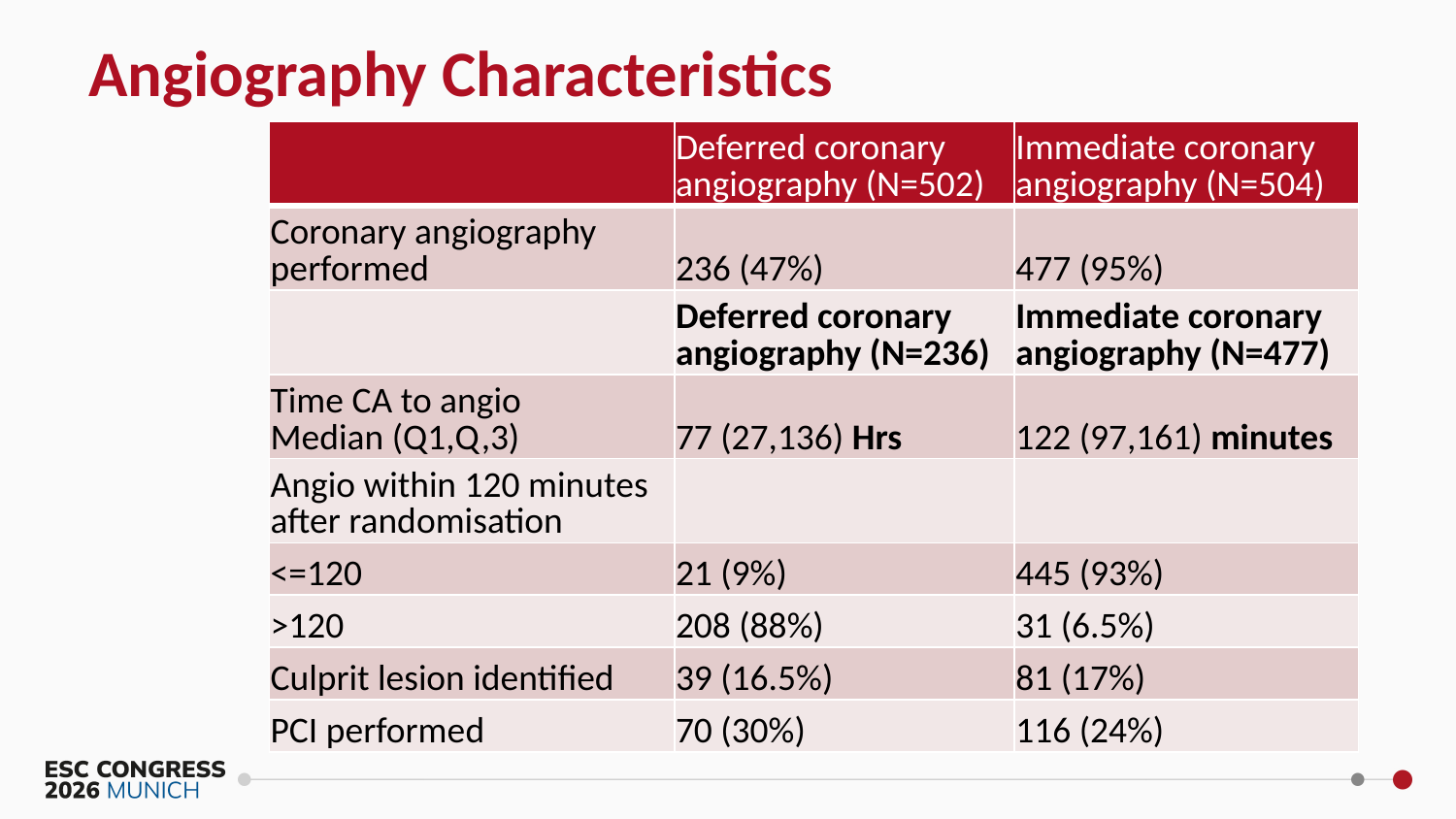

Angiography Characteristics

|  | Deferred coronary angiography (N=502) | Immediate coronary angiography (N=504) |
| --- | --- | --- |
| Coronary angiography performed | 236 (47%) | 477 (95%) |
|  | Deferred coronary angiography (N=236) | Immediate coronary angiography (N=477) |
| Time CA to angio Median (Q1,Q,3) | 77 (27,136) Hrs | 122 (97,161) minutes |
| Angio within 120 minutes after randomisation |  |  |
| <=120 | 21 (9%) | 445 (93%) |
| >120 | 208 (88%) | 31 (6.5%) |
| Culprit lesion identified | 39 (16.5%) | 81 (17%) |
| PCI performed | 70 (30%) | 116 (24%) |